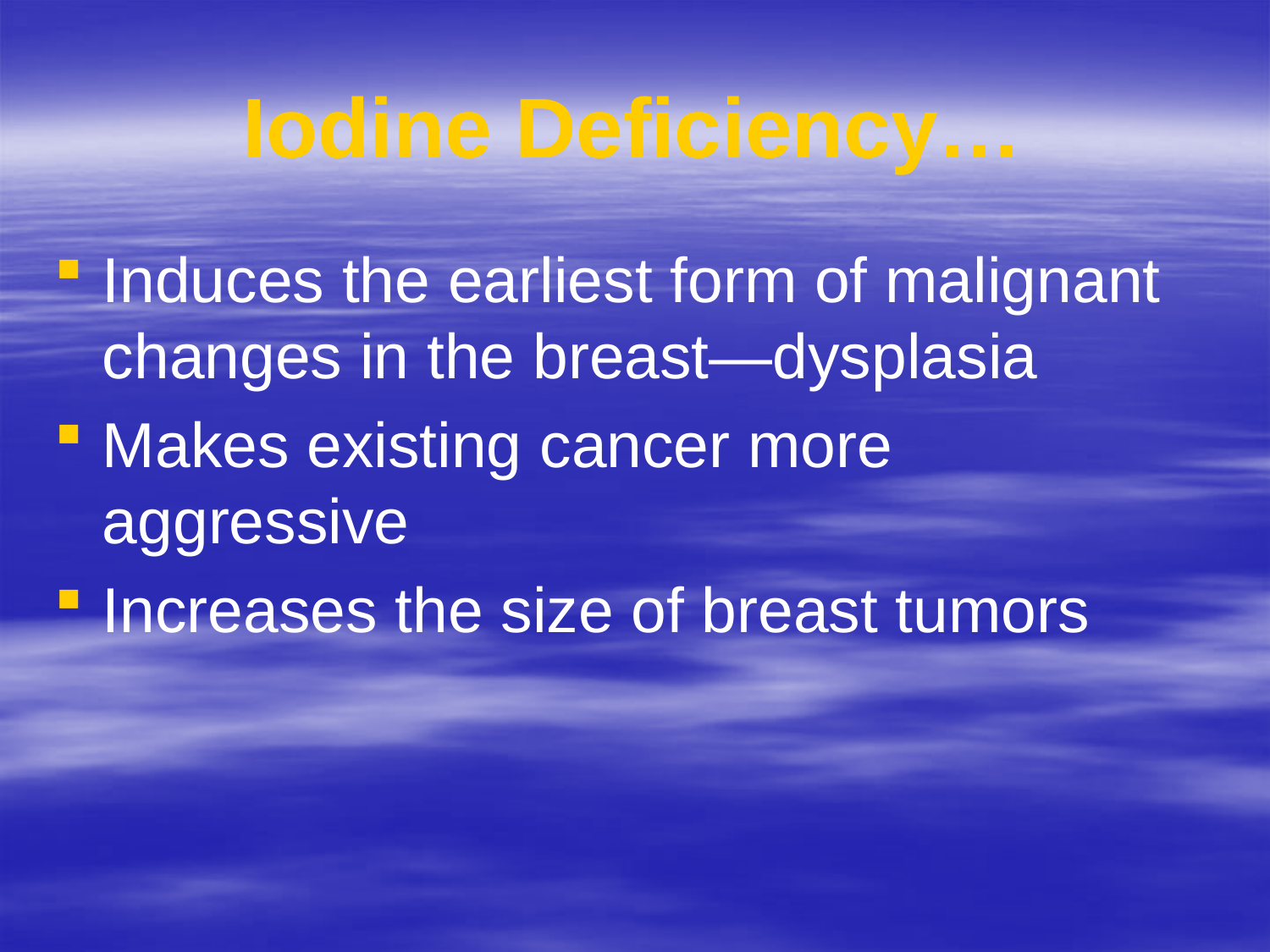

# Iodine Deficiency…
Induces the earliest form of malignant changes in the breast—dysplasia
Makes existing cancer more aggressive
Increases the size of breast tumors